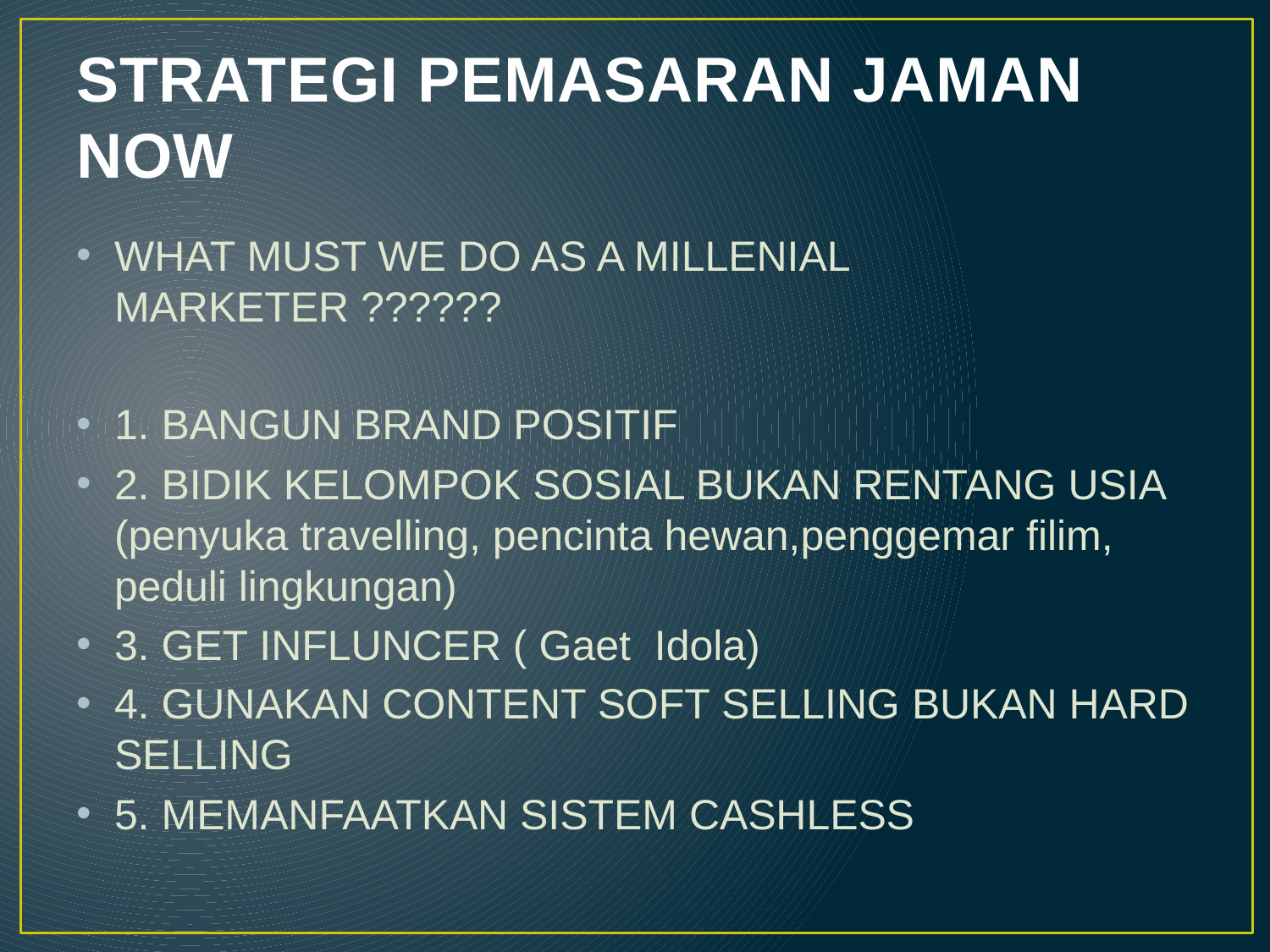

# STRATEGI PEMASARAN JAMAN NOW
WHAT MUST WE DO AS A MILLENIAL MARKETER ??????

1. BANGUN BRAND POSITIF
2. BIDIK KELOMPOK SOSIAL BUKAN RENTANG USIA (penyuka travelling, pencinta hewan,penggemar filim, peduli lingkungan)
3. GET INFLUNCER ( Gaet  Idola)
4. GUNAKAN CONTENT SOFT SELLING BUKAN HARD SELLING
5. MEMANFAATKAN SISTEM CASHLESS